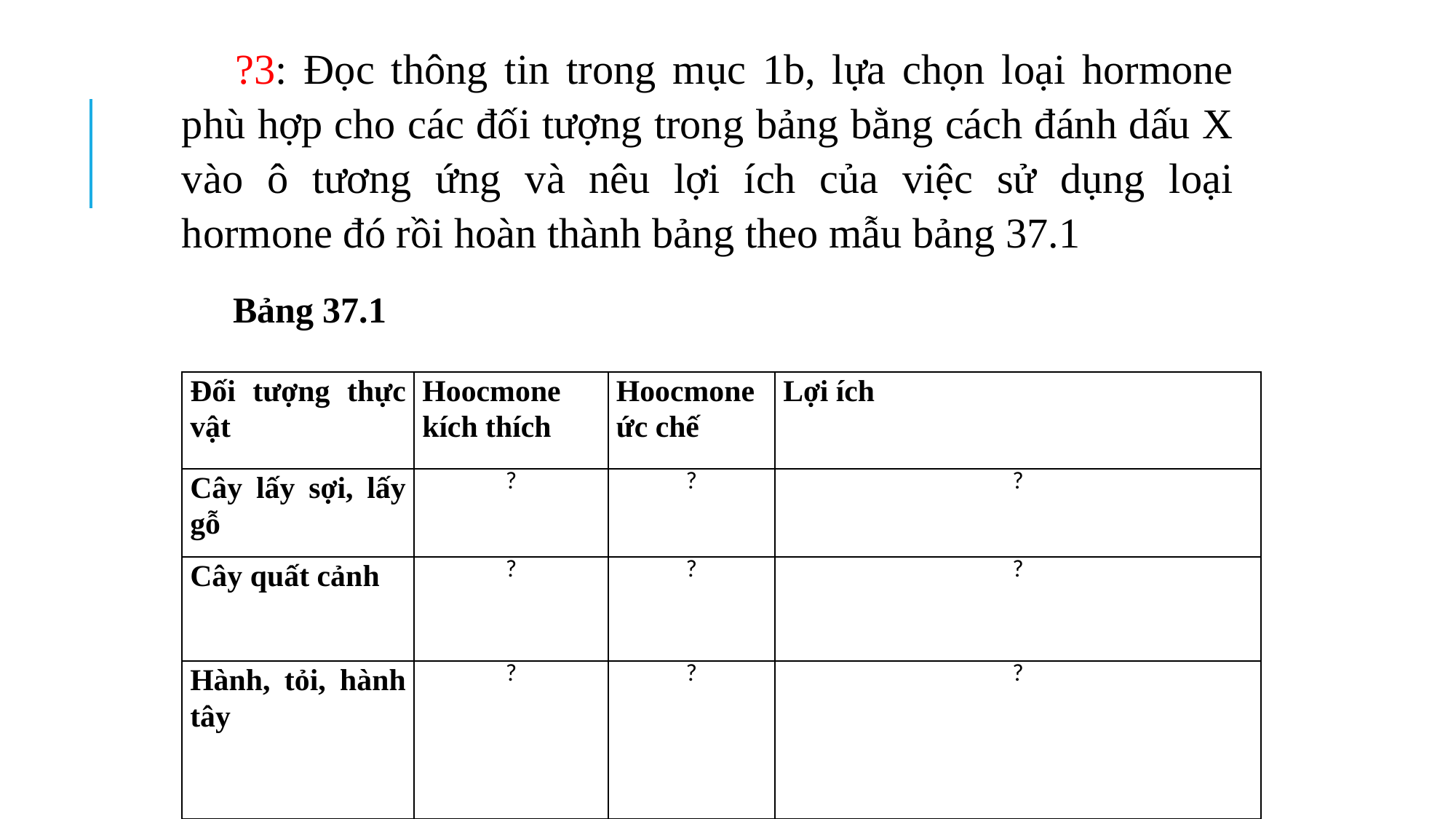

?3: Đọc thông tin trong mục 1b, lựa chọn loại hormone phù hợp cho các đối tượng trong bảng bằng cách đánh dấu X vào ô tương ứng và nêu lợi ích của việc sử dụng loại hormone đó rồi hoàn thành bảng theo mẫu bảng 37.1
Bảng 37.1
| Đối tượng thực vật | Hoocmone kích thích | Hoocmone ức chế | Lợi ích |
| --- | --- | --- | --- |
| Cây lấy sợi, lấy gỗ | ? | ? | ? |
| Cây quất cảnh | ? | ? | ? |
| Hành, tỏi, hành tây | ? | ? | ? |